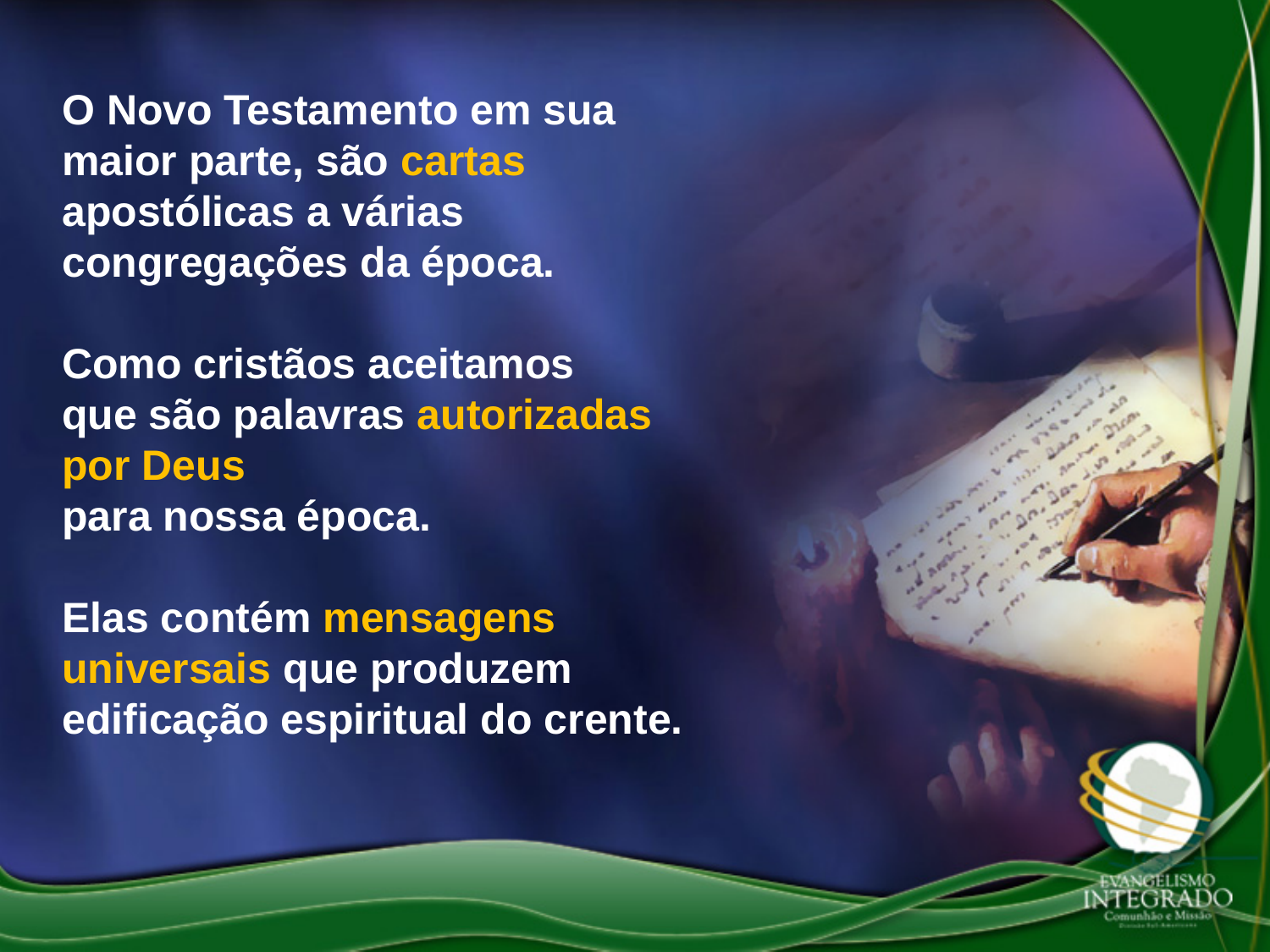

O Novo Testamento em sua maior parte, são cartas apostólicas a várias congregações da época.

Como cristãos aceitamos
que são palavras autorizadas por Deus
para nossa época.

Elas contém mensagens universais que produzem edificação espiritual do crente.